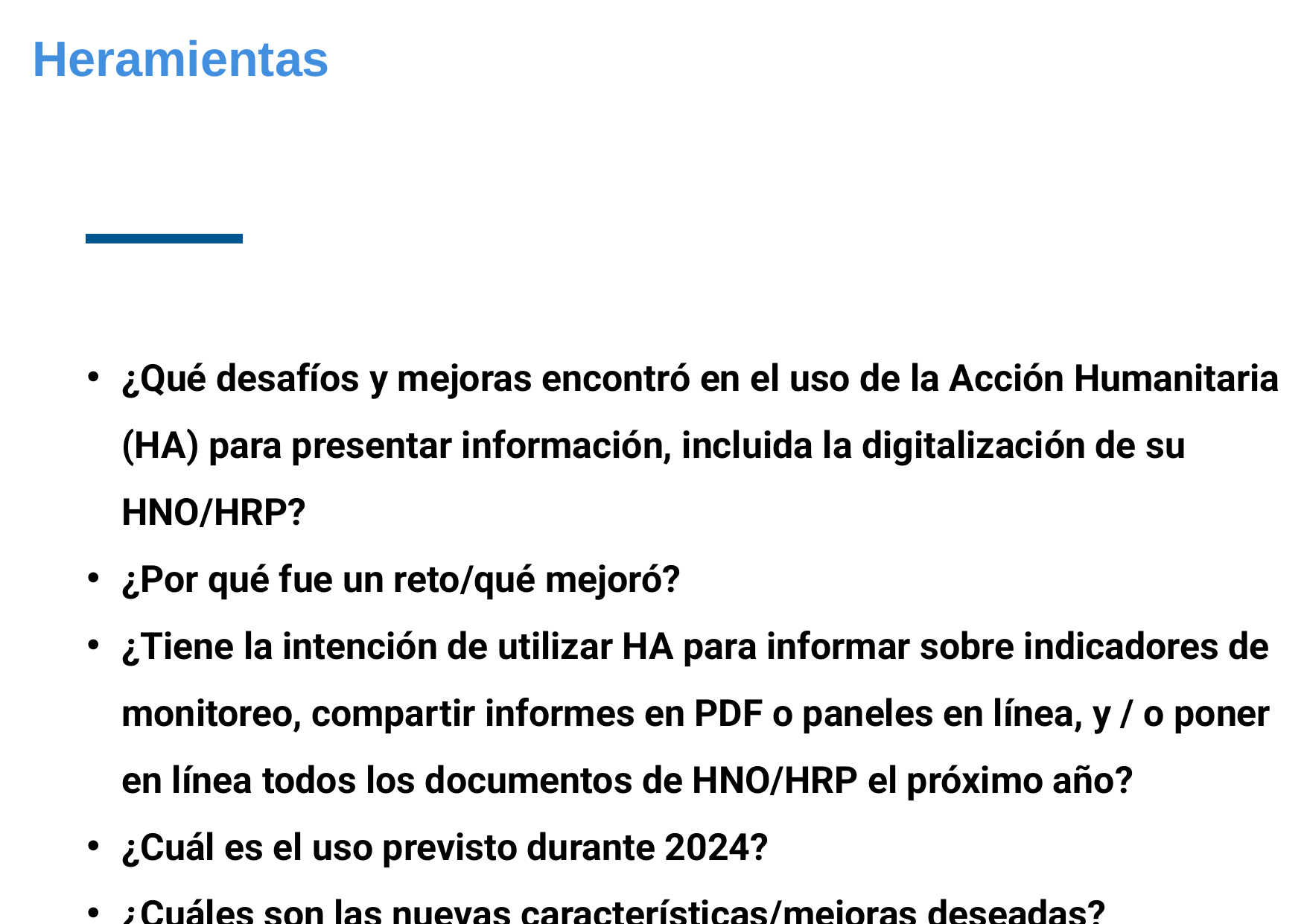

Heramientas
¿Qué desafíos y mejoras encontró en el uso de la Acción Humanitaria (HA) para presentar información, incluida la digitalización de su HNO/HRP?
¿Por qué fue un reto/qué mejoró?
¿Tiene la intención de utilizar HA para informar sobre indicadores de monitoreo, compartir informes en PDF o paneles en línea, y / o poner en línea todos los documentos de HNO/HRP el próximo año?
¿Cuál es el uso previsto durante 2024?
¿Cuáles son las nuevas características/mejoras deseadas?